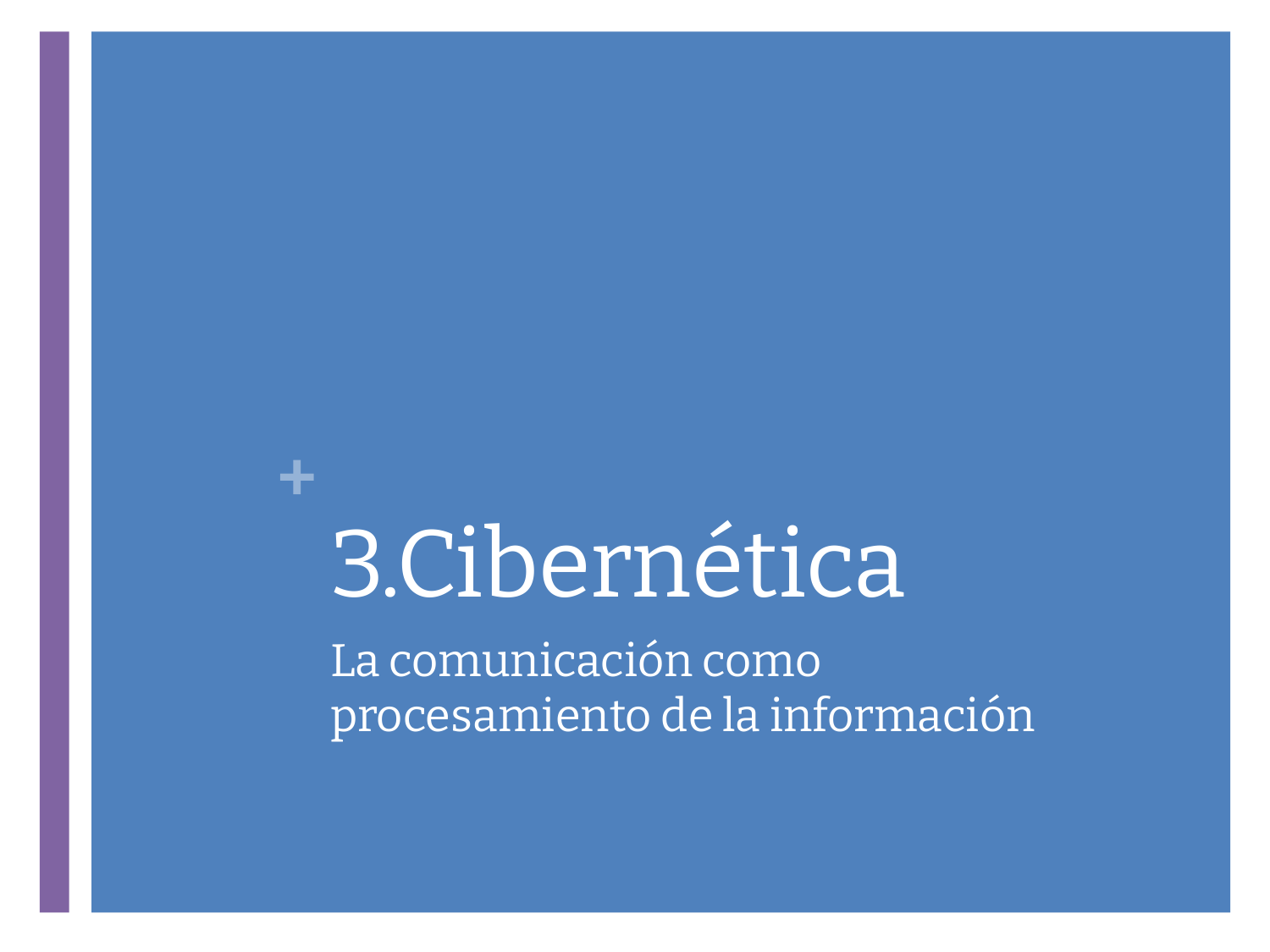

# 3.Cibernética
La comunicación como procesamiento de la información